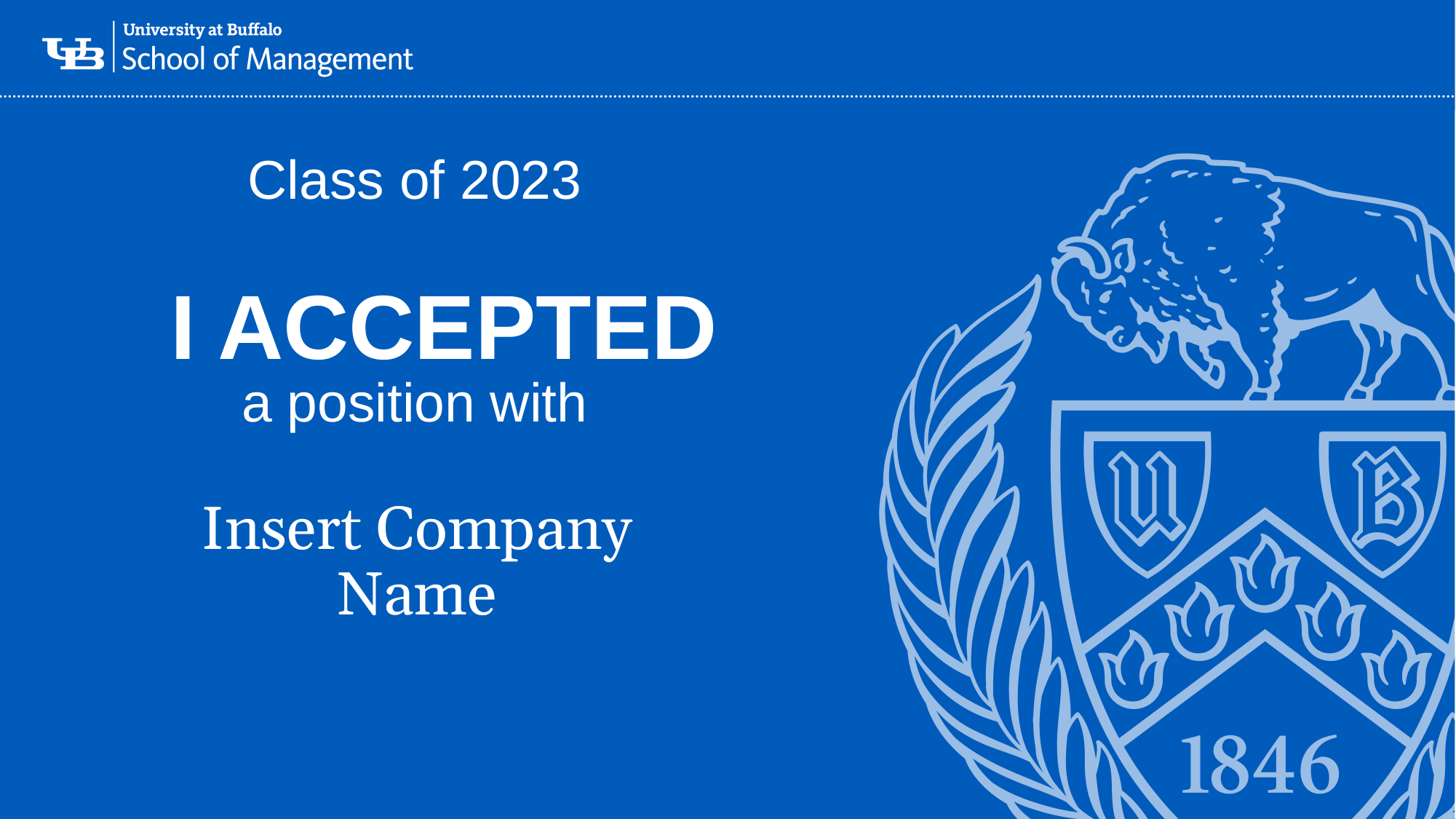

Class of 2023
# I accepted
a position with
Insert Company Name